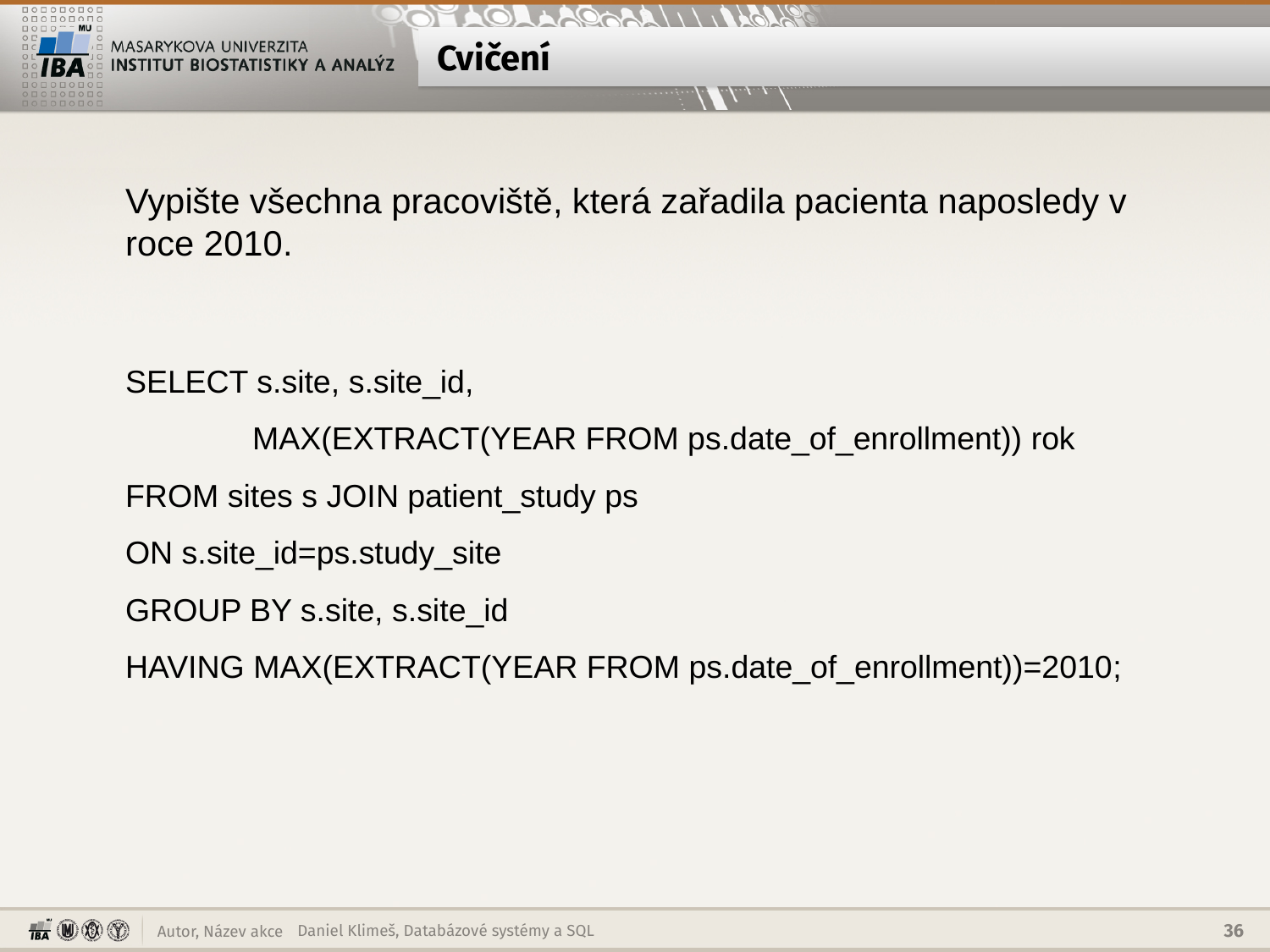

# Cvičení

Vypište všechna pracoviště, která zařadila pacienta naposledy v  roce 2010.

SELECT s.site, s.site_id,
	MAX(EXTRACT(YEAR FROM ps.date_of_enrollment)) rok
FROM sites s JOIN patient_study ps
ON s.site_id=ps.study_site
GROUP BY s.site, s.site_id
HAVING MAX(EXTRACT(YEAR FROM ps.date_of_enrollment))=2010;
Daniel Klimeš, Databázové systémy a SQL
36